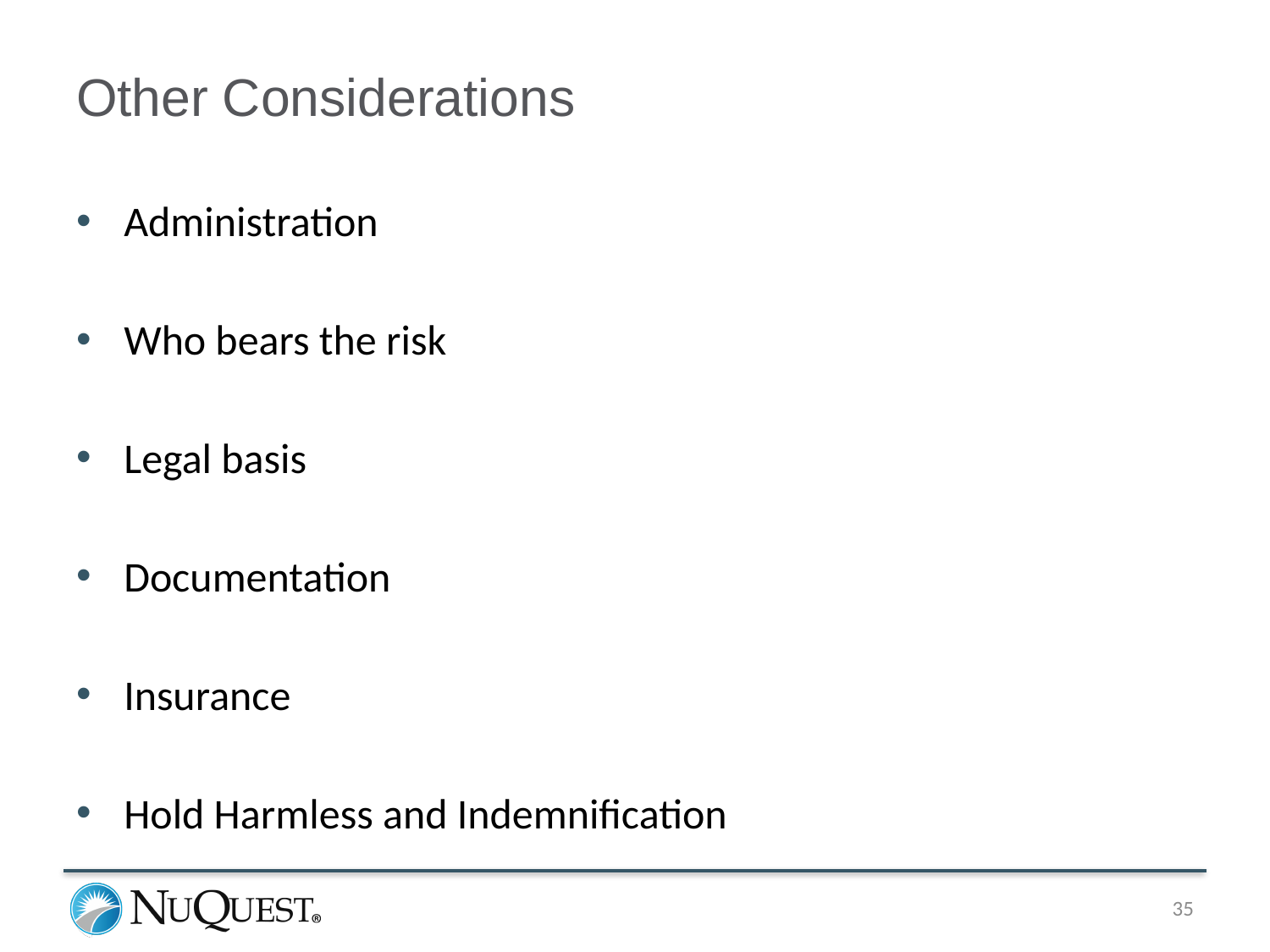

# Other Considerations
Administration

Who bears the risk

Legal basis

Documentation

Insurance

Hold Harmless and Indemnification

35